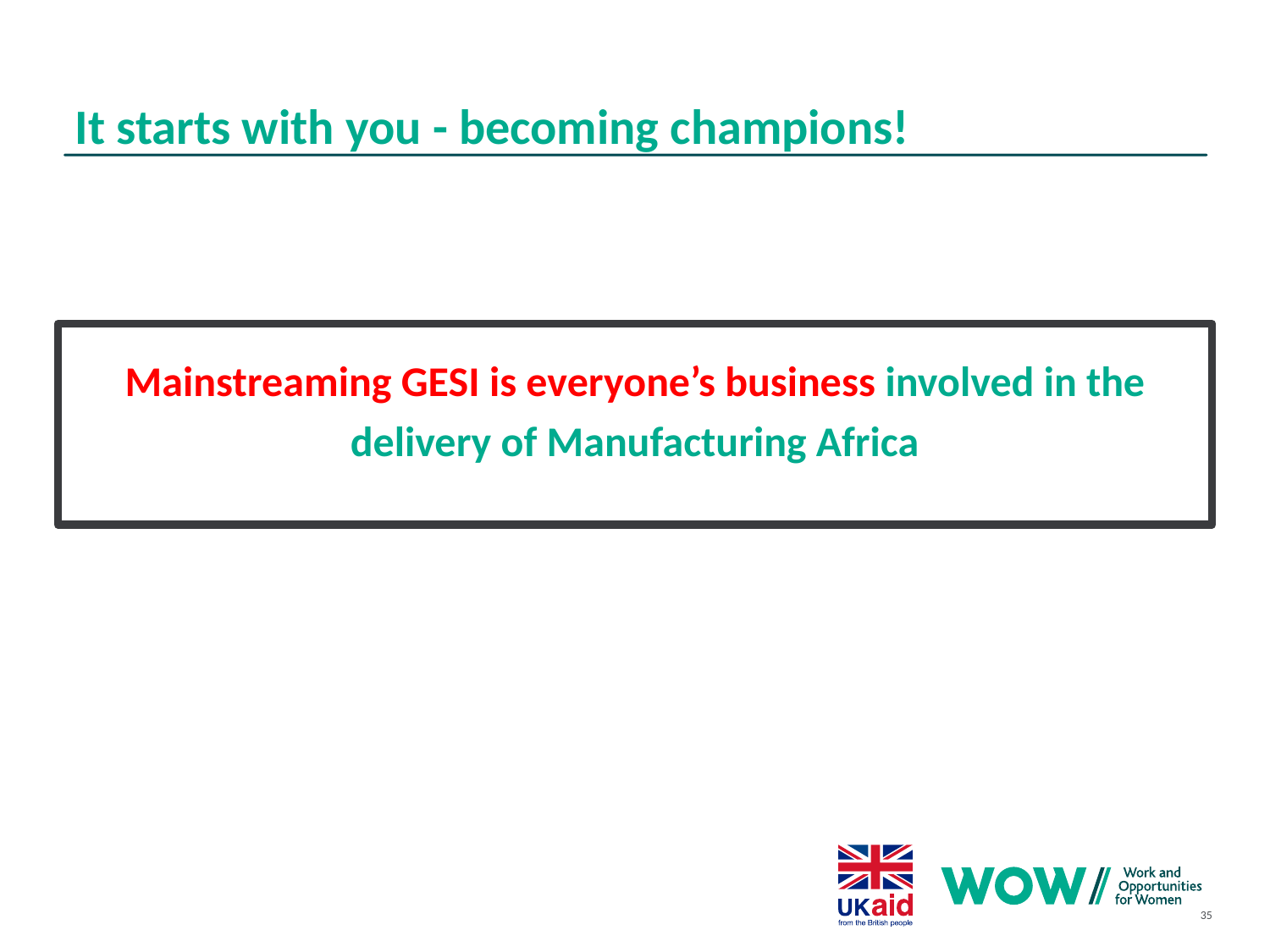

It starts with you - becoming champions!
# Mainstreaming GESI is everyone’s business involved in the delivery of Manufacturing Africa